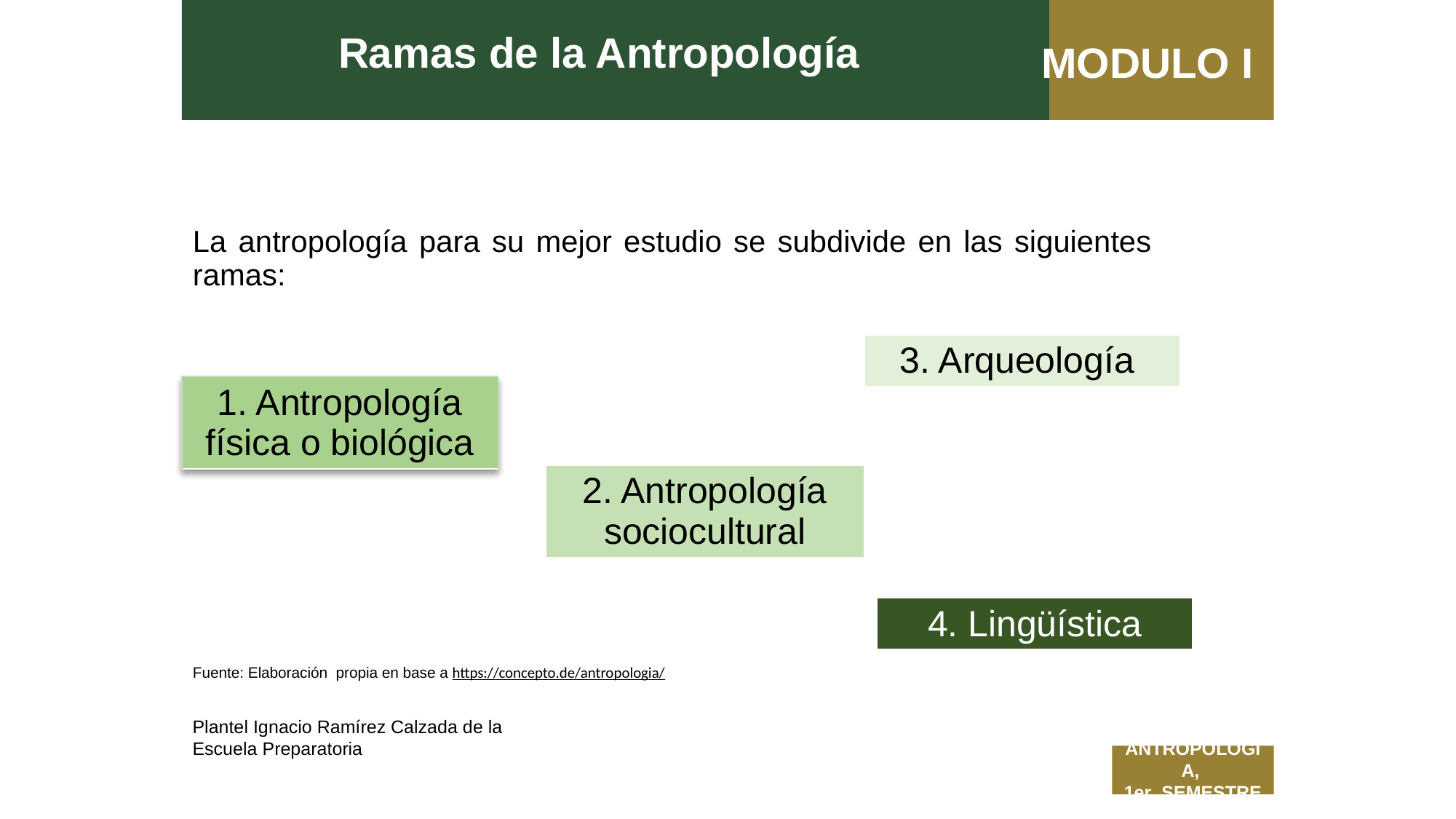

Ramas de la Antropología

MODULO I

# La antropología para su mejor estudio se subdivide en las siguientes ramas:
| 3. Arqueología |
| --- |
| 1. Antropología física o biológica |
| --- |
| 2. Antropología sociocultural |
| --- |
| 4. Lingüística |
| --- |
| Fuente: Elaboración propia en base a https://concepto.de/antropologia/ |
| --- |
Plantel Ignacio Ramírez Calzada de la Escuela Preparatoria
ANTROPOLOGÍA,
1er  SEMESTRE
                                          Titulo de la presentación